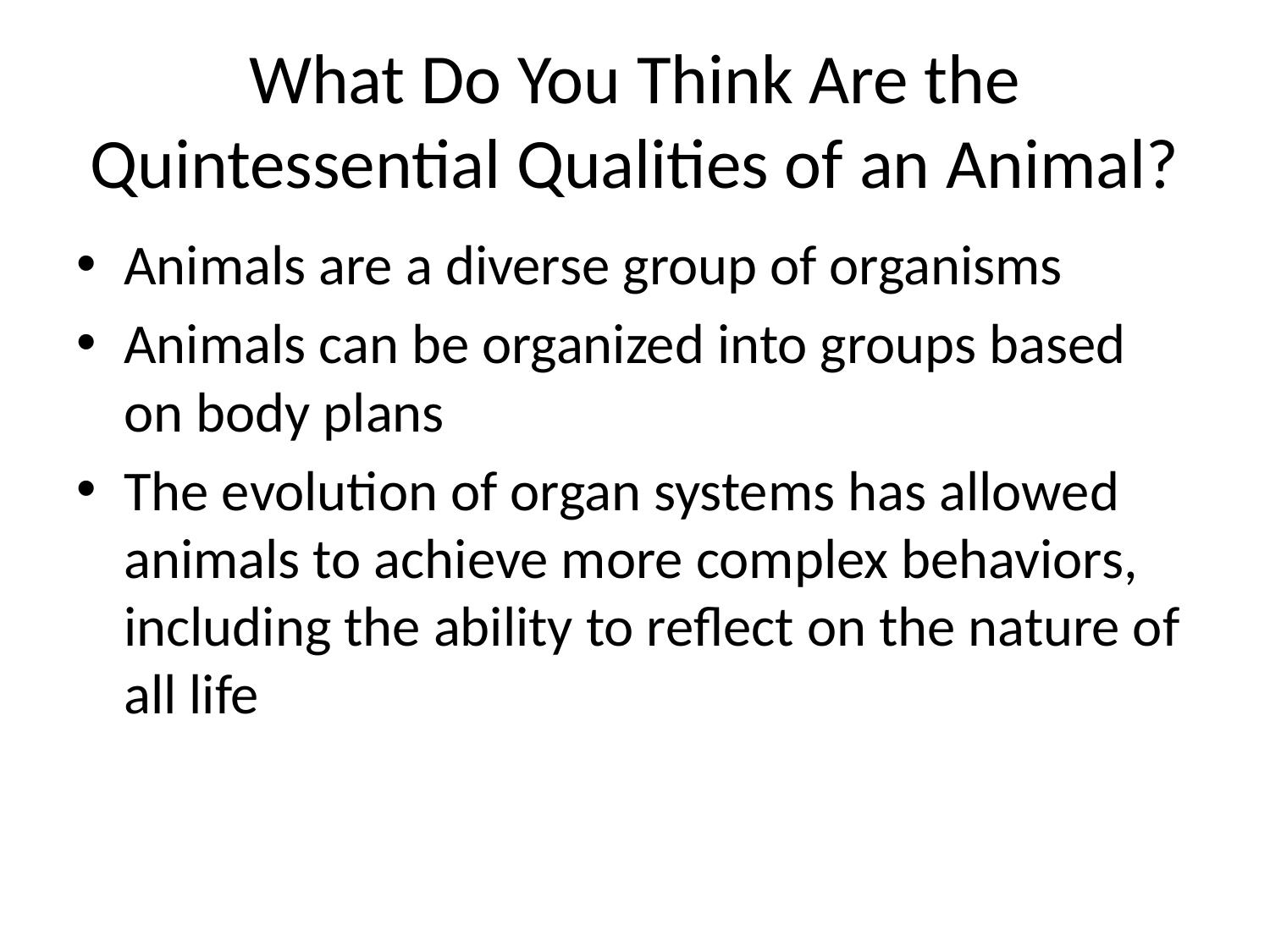

# What Do You Think Are the Quintessential Qualities of an Animal?
Animals are a diverse group of organisms
Animals can be organized into groups based on body plans
The evolution of organ systems has allowed animals to achieve more complex behaviors, including the ability to reflect on the nature of all life